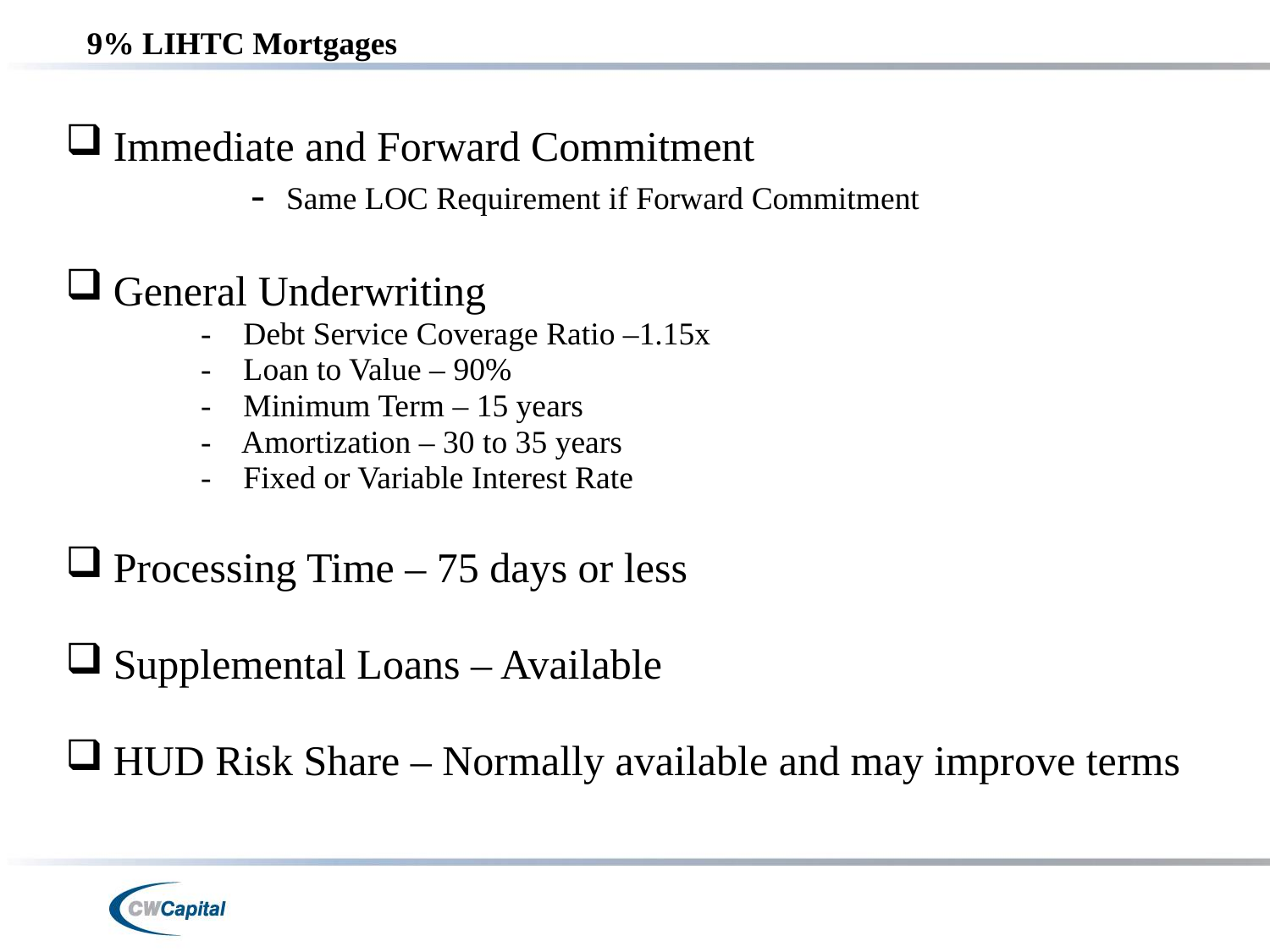

# 9% LIHTC Mortgages
Immediate and Forward Commitment
		 -  Same LOC Requirement if Forward Commitment

General Underwriting
 -    Debt Service Coverage Ratio –1.15x
 -    Loan to Value – 90%
 -    Minimum Term – 15 years
 -    Amortization – 30 to 35 years
 -    Fixed or Variable Interest Rate

Processing Time – 75 days or less

Supplemental Loans – Available

HUD Risk Share – Normally available and may improve terms